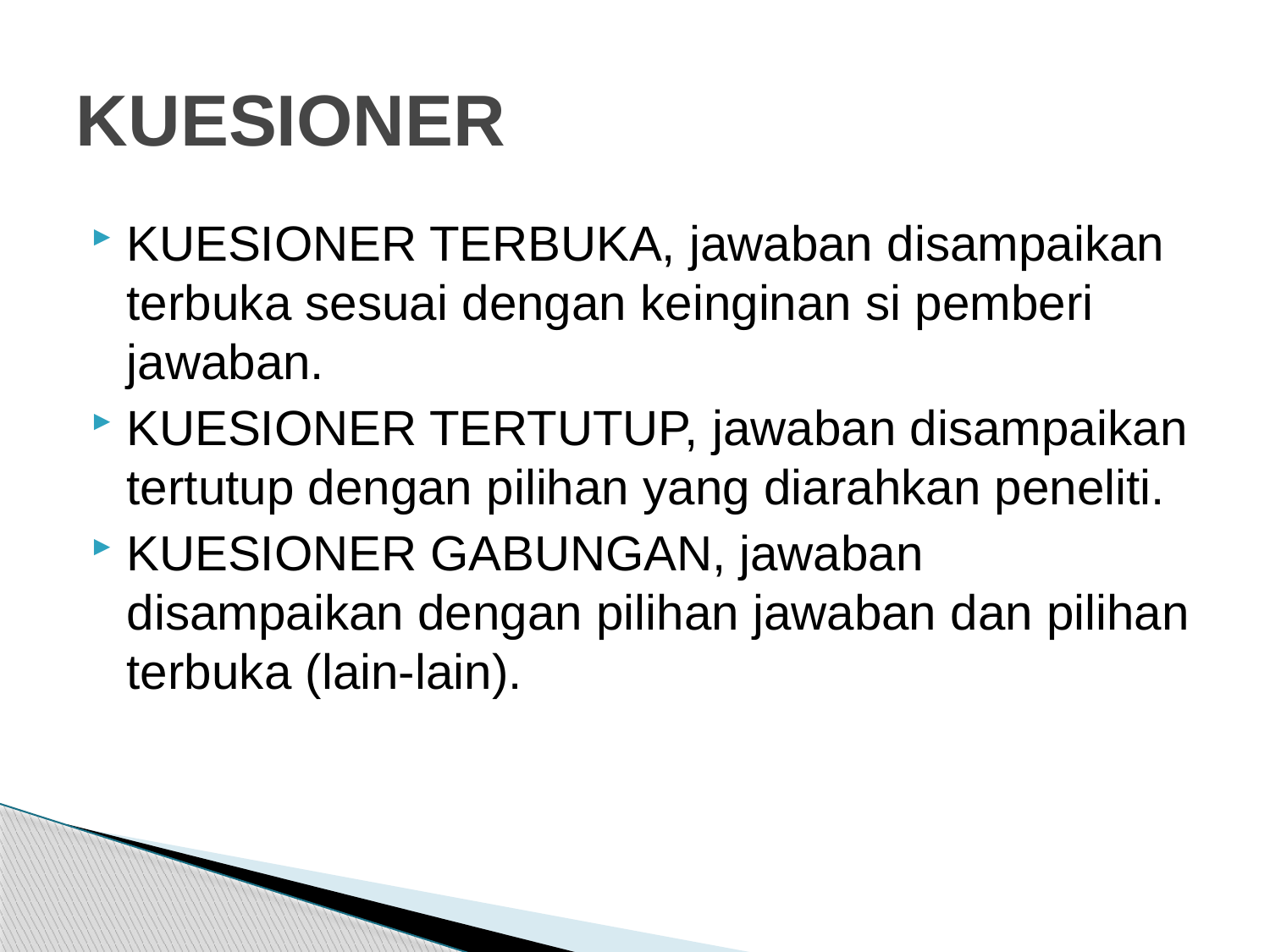

# KUESIONER
KUESIONER TERBUKA, jawaban disampaikan terbuka sesuai dengan keinginan si pemberi jawaban.
KUESIONER TERTUTUP, jawaban disampaikan tertutup dengan pilihan yang diarahkan peneliti.
KUESIONER GABUNGAN, jawaban disampaikan dengan pilihan jawaban dan pilihan terbuka (lain-lain).